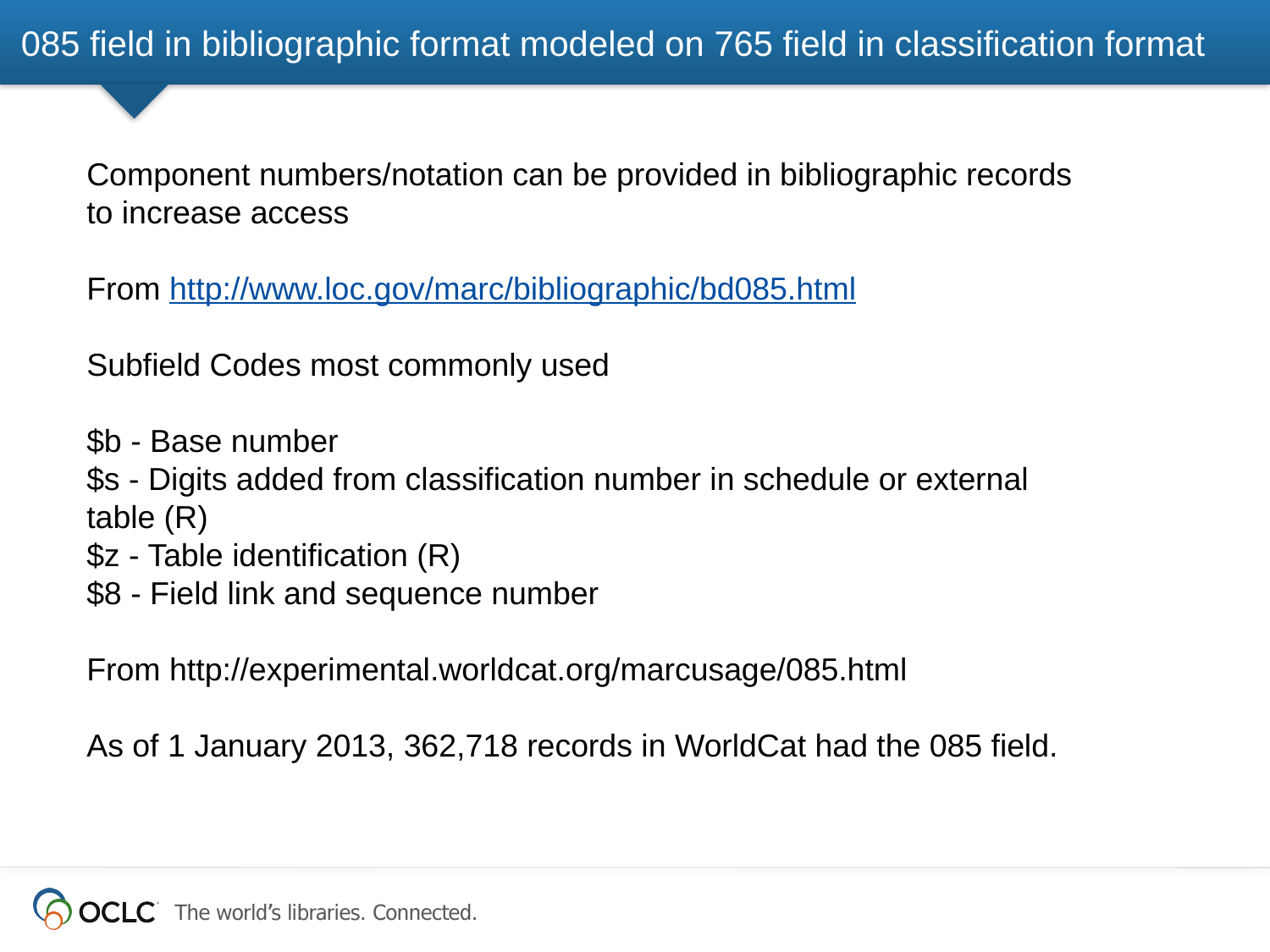

# 085 field in bibliographic format modeled on 765 field in classification format
Component numbers/notation can be provided in bibliographic records to increase access

From http://www.loc.gov/marc/bibliographic/bd085.html

Subfield Codes most commonly used

$b - Base number
$s - Digits added from classification number in schedule or external table (R)
$z - Table identification (R)
$8 - Field link and sequence number

From http://experimental.worldcat.org/marcusage/085.html

As of 1 January 2013, 362,718 records in WorldCat had the 085 field.